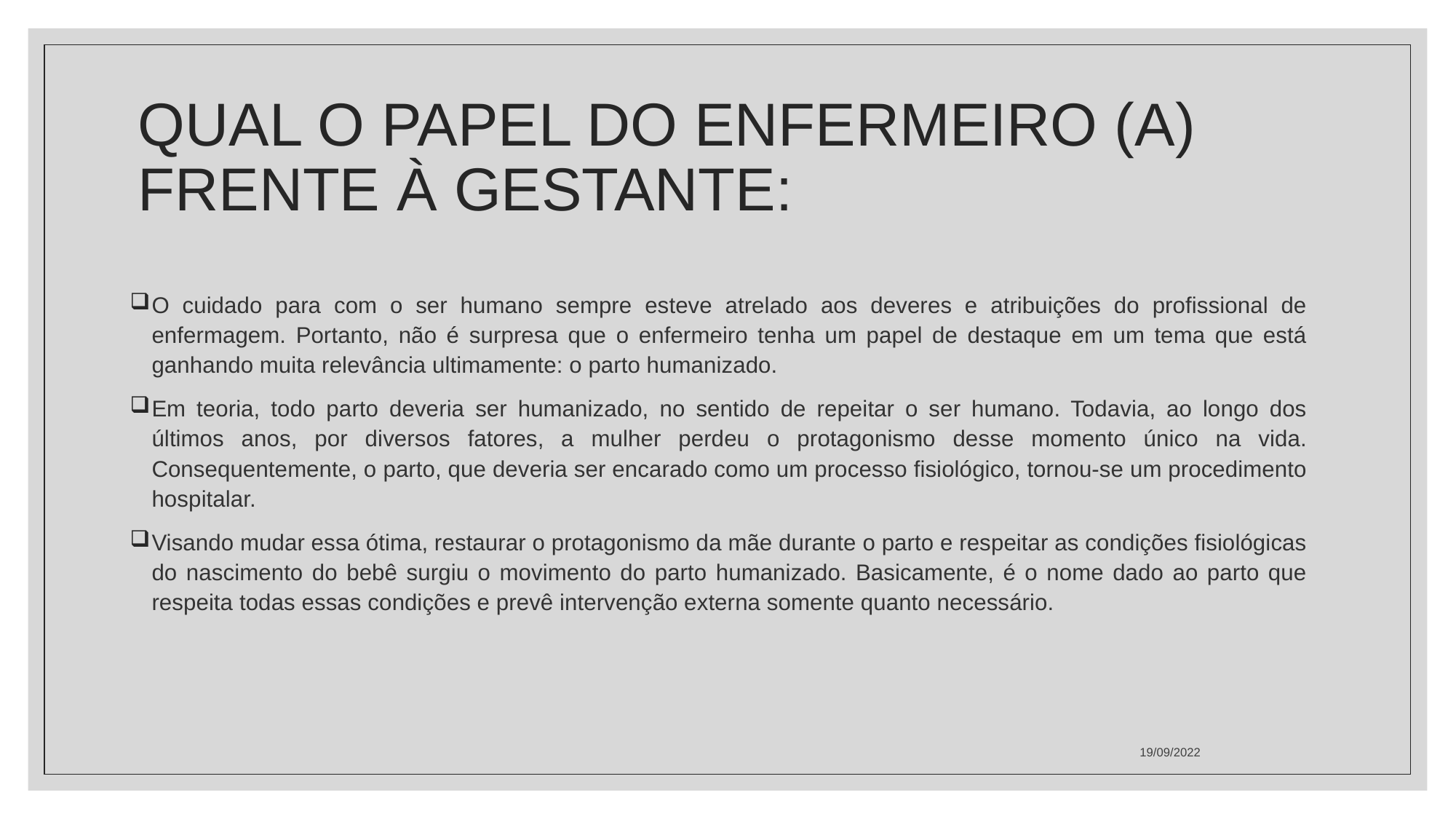

# QUAL O PAPEL DO ENFERMEIRO (A) FRENTE À GESTANTE:
O cuidado para com o ser humano sempre esteve atrelado aos deveres e atribuições do profissional de enfermagem. Portanto, não é surpresa que o enfermeiro tenha um papel de destaque em um tema que está ganhando muita relevância ultimamente: o parto humanizado.
Em teoria, todo parto deveria ser humanizado, no sentido de repeitar o ser humano. Todavia, ao longo dos últimos anos, por diversos fatores, a mulher perdeu o protagonismo desse momento único na vida. Consequentemente, o parto, que deveria ser encarado como um processo fisiológico, tornou-se um procedimento hospitalar.
Visando mudar essa ótima, restaurar o protagonismo da mãe durante o parto e respeitar as condições fisiológicas do nascimento do bebê surgiu o movimento do parto humanizado. Basicamente, é o nome dado ao parto que respeita todas essas condições e prevê intervenção externa somente quanto necessário.

19/09/2022